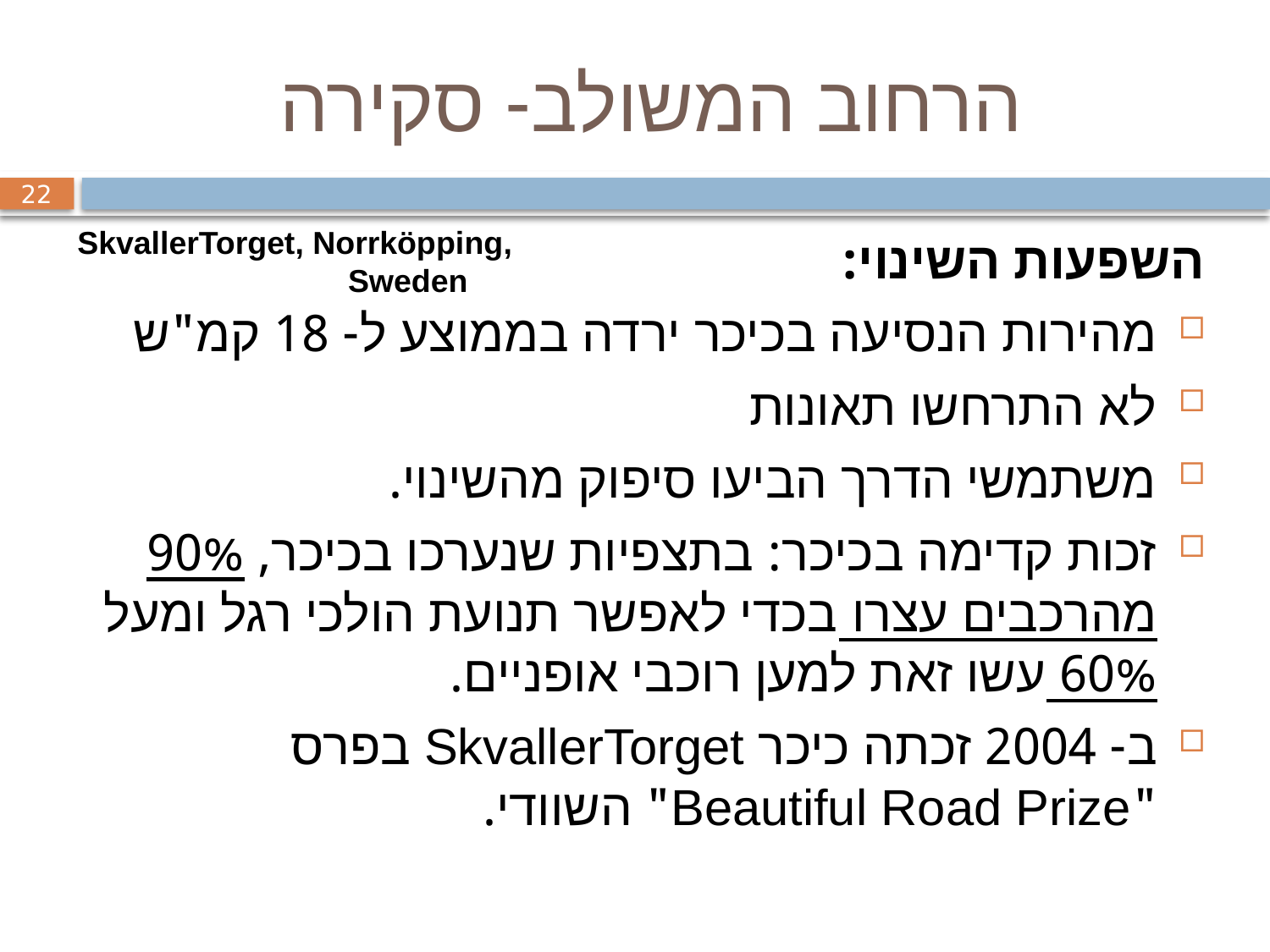

# הרחוב המשולב- סקירה
22
SkvallerTorget, Norrköpping, Sweden
השפעות השינוי:
מהירות הנסיעה בכיכר ירדה בממוצע ל- 18 קמ"ש
לא התרחשו תאונות
משתמשי הדרך הביעו סיפוק מהשינוי.
זכות קדימה בכיכר: בתצפיות שנערכו בכיכר, 90% מהרכבים עצרו בכדי לאפשר תנועת הולכי רגל ומעל 60% עשו זאת למען רוכבי אופניים.
ב- 2004 זכתה כיכר SkvallerTorget בפרס "Beautiful Road Prize" השוודי.